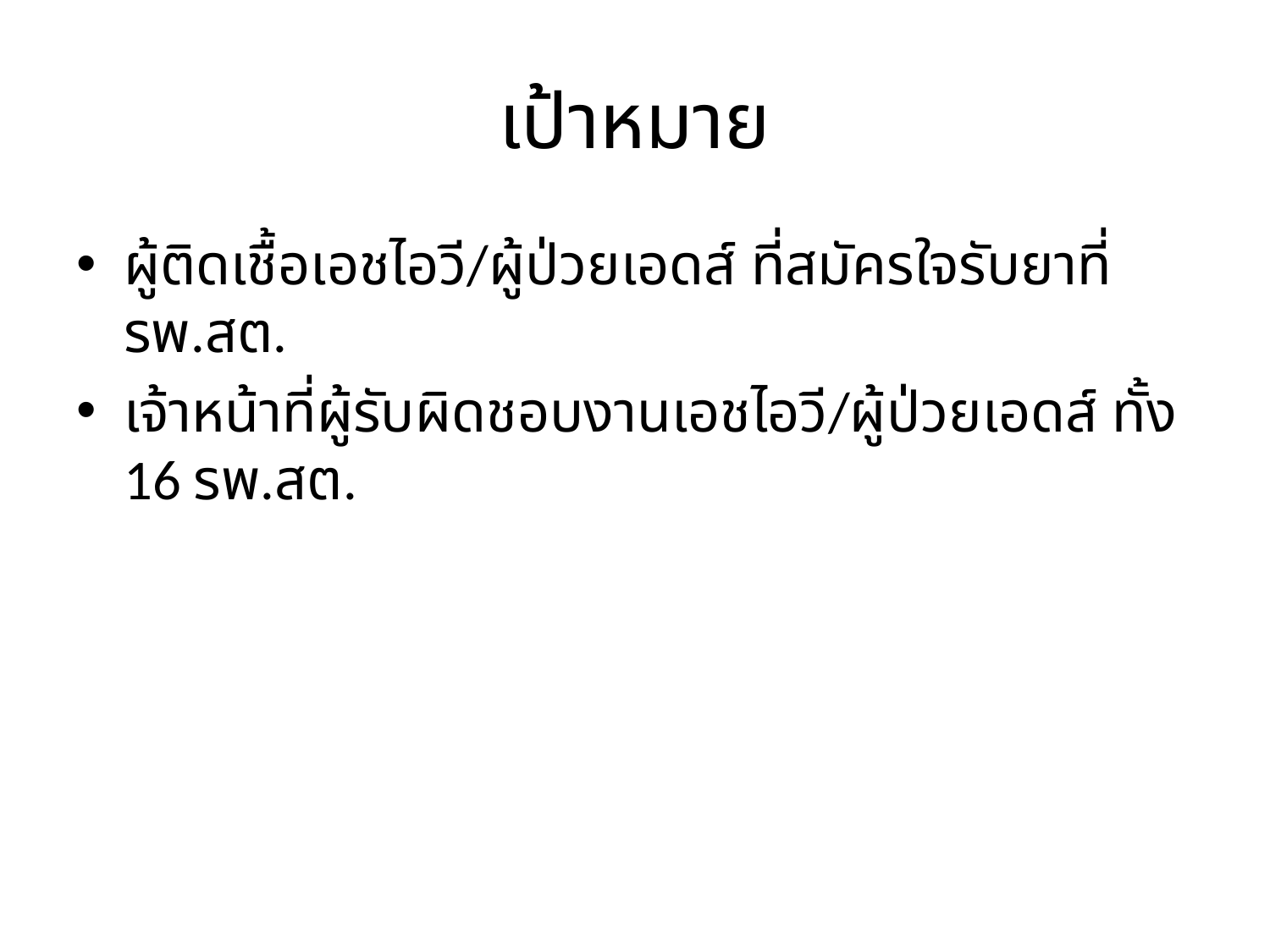

# เป้าหมาย
ผู้ติดเชื้อเอชไอวี/ผู้ป่วยเอดส์ ที่สมัครใจรับยาที่รพ.สต.
เจ้าหน้าที่ผู้รับผิดชอบงานเอชไอวี/ผู้ป่วยเอดส์ ทั้ง 16 รพ.สต.